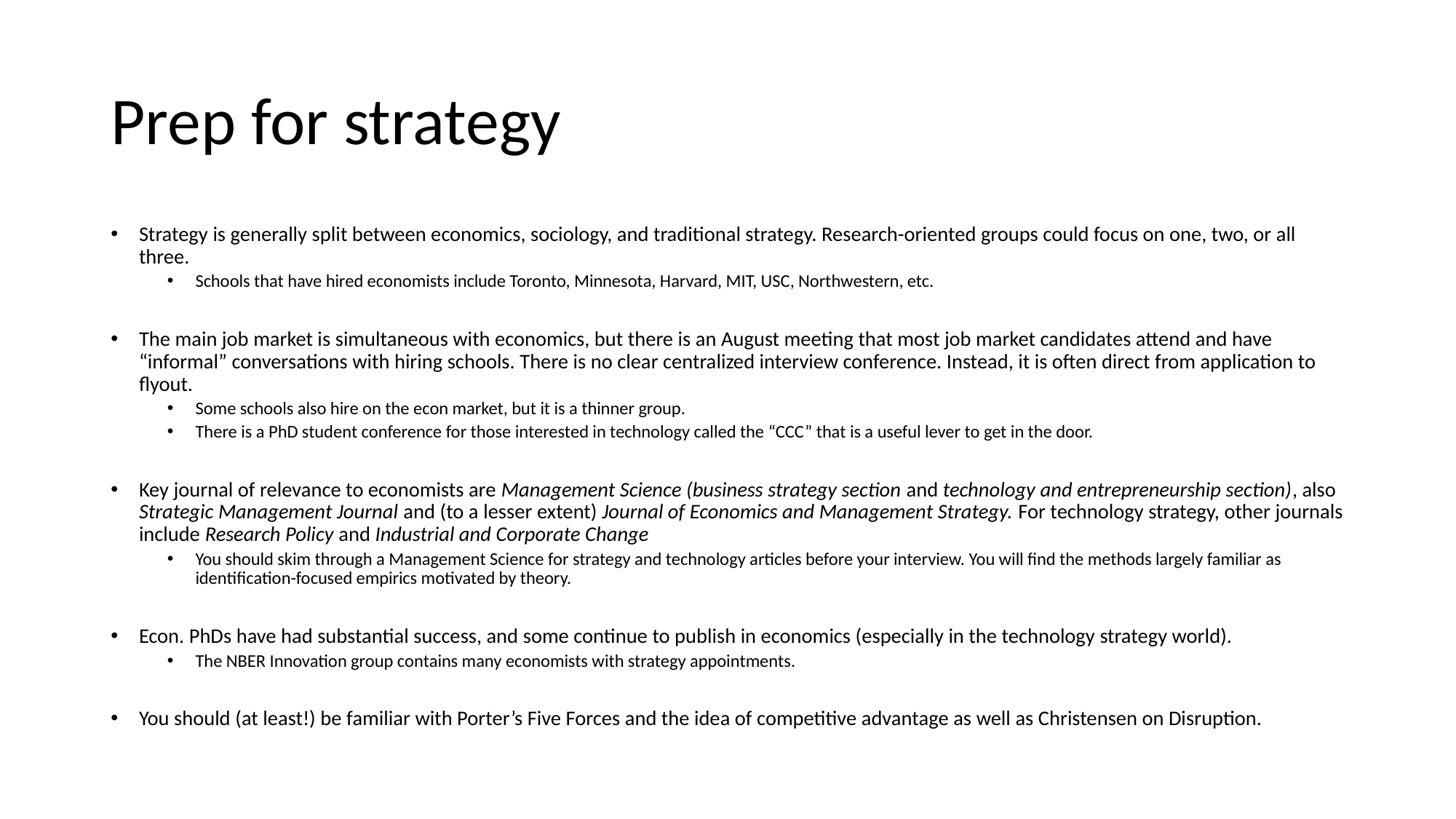

# Prep for strategy
Strategy is generally split between economics, sociology, and traditional strategy. Research-oriented groups could focus on one, two, or all three.
Schools that have hired economists include Toronto, Minnesota, Harvard, MIT, USC, Northwestern, etc.

The main job market is simultaneous with economics, but there is an August meeting that most job market candidates attend and have “informal” conversations with hiring schools. There is no clear centralized interview conference. Instead, it is often direct from application to flyout.
Some schools also hire on the econ market, but it is a thinner group.
There is a PhD student conference for those interested in technology called the “CCC” that is a useful lever to get in the door.

Key journal of relevance to economists are Management Science (business strategy section and technology and entrepreneurship section), also Strategic Management Journal and (to a lesser extent) Journal of Economics and Management Strategy. For technology strategy, other journals include Research Policy and Industrial and Corporate Change
You should skim through a Management Science for strategy and technology articles before your interview. You will find the methods largely familiar as identification-focused empirics motivated by theory.

Econ. PhDs have had substantial success, and some continue to publish in economics (especially in the technology strategy world).
The NBER Innovation group contains many economists with strategy appointments.

You should (at least!) be familiar with Porter’s Five Forces and the idea of competitive advantage as well as Christensen on Disruption.